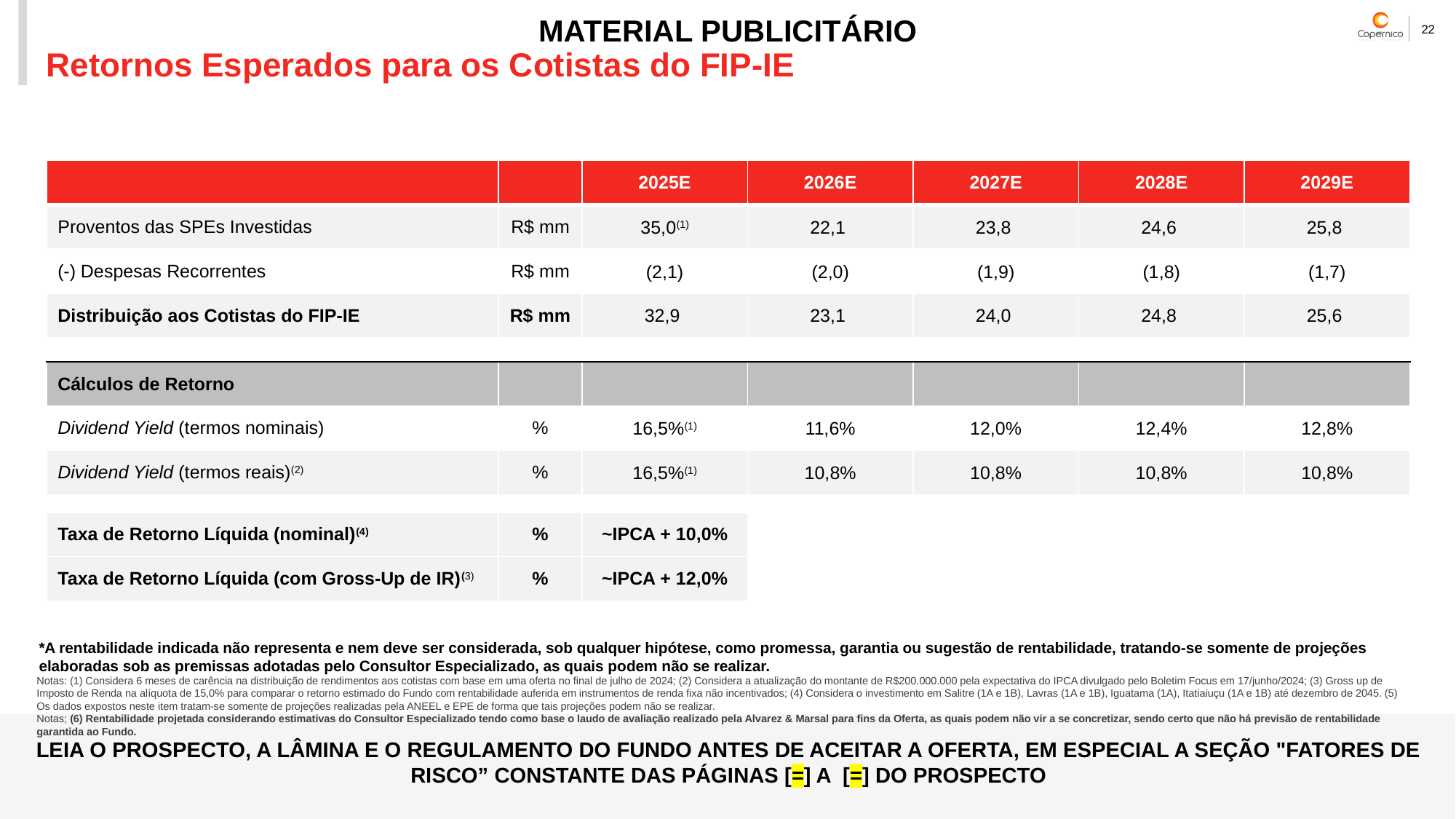

# Retornos Esperados para os Cotistas do FIP-IE
Retornos Esperados para os Cotistas do FIP-IE

|  |  | 2025E | 2026E | 2027E | 2028E | 2029E |
| --- | --- | --- | --- | --- | --- | --- |
| Proventos das SPEs Investidas | R$ mm | 35,0(1) | 22,1 | 23,8 | 24,6 | 25,8 |
| (-) Despesas Recorrentes | R$ mm | (2,1) | (2,0) | (1,9) | (1,8) | (1,7) |
| Distribuição aos Cotistas do FIP-IE | R$ mm | 32,9 | 23,1 | 24,0 | 24,8 | 25,6 |
|  |  |  |  |  |  |  |
| Cálculos de Retorno |  |  |  |  |  |  |
| Dividend Yield (termos nominais) | % | 16,5%(1) | 11,6% | 12,0% | 12,4% | 12,8% |
| Dividend Yield (termos reais)(2) | % | 16,5%(1) | 10,8% | 10,8% | 10,8% | 10,8% |
|  |  |  |  |  |  |  |
| Taxa de Retorno Líquida (nominal)(4) | % | ~IPCA + 10,0% |  |  |  |  |
| Taxa de Retorno Líquida (com Gross-Up de IR)(3) | % | ~IPCA + 12,0% |  |  |  |  |

*A rentabilidade indicada não representa e nem deve ser considerada, sob qualquer hipótese, como promessa, garantia ou sugestão de rentabilidade, tratando-se somente de projeções elaboradas sob as premissas adotadas pelo Consultor Especializado, as quais podem não se realizar.
LEIA O PROSPECTO, A LÂMINA E O REGULAMENTO DO FUNDO ANTES DE ACEITAR A OFERTA, EM ESPECIAL A SEÇÃO "FATORES DE RISCO” CONSTANTE DAS PÁGINAS [=] A  [=] DO PROSPECTO

Notas: (1) Considera 6 meses de carência na distribuição de rendimentos aos cotistas com base em uma oferta no final de julho de 2024; (2) Considera a atualização do montante de R$200.000.000 pela expectativa do IPCA divulgado pelo Boletim Focus em 17/junho/2024; (3) Gross up de Imposto de Renda na alíquota de 15,0% para comparar o retorno estimado do Fundo com rentabilidade auferida em instrumentos de renda fixa não incentivados; (4) Considera o investimento em Salitre (1A e 1B), Lavras (1A e 1B), Iguatama (1A), Itatiaiuçu (1A e 1B) até dezembro de 2045. (5) Os dados expostos neste item tratam-se somente de projeções realizadas pela ANEEL e EPE de forma que tais projeções podem não se realizar.
Notas; (6) Rentabilidade projetada considerando estimativas do Consultor Especializado tendo como base o laudo de avaliação realizado pela Alvarez & Marsal para fins da Oferta, as quais podem não vir a se concretizar, sendo certo que não há previsão de rentabilidade garantida ao Fundo.